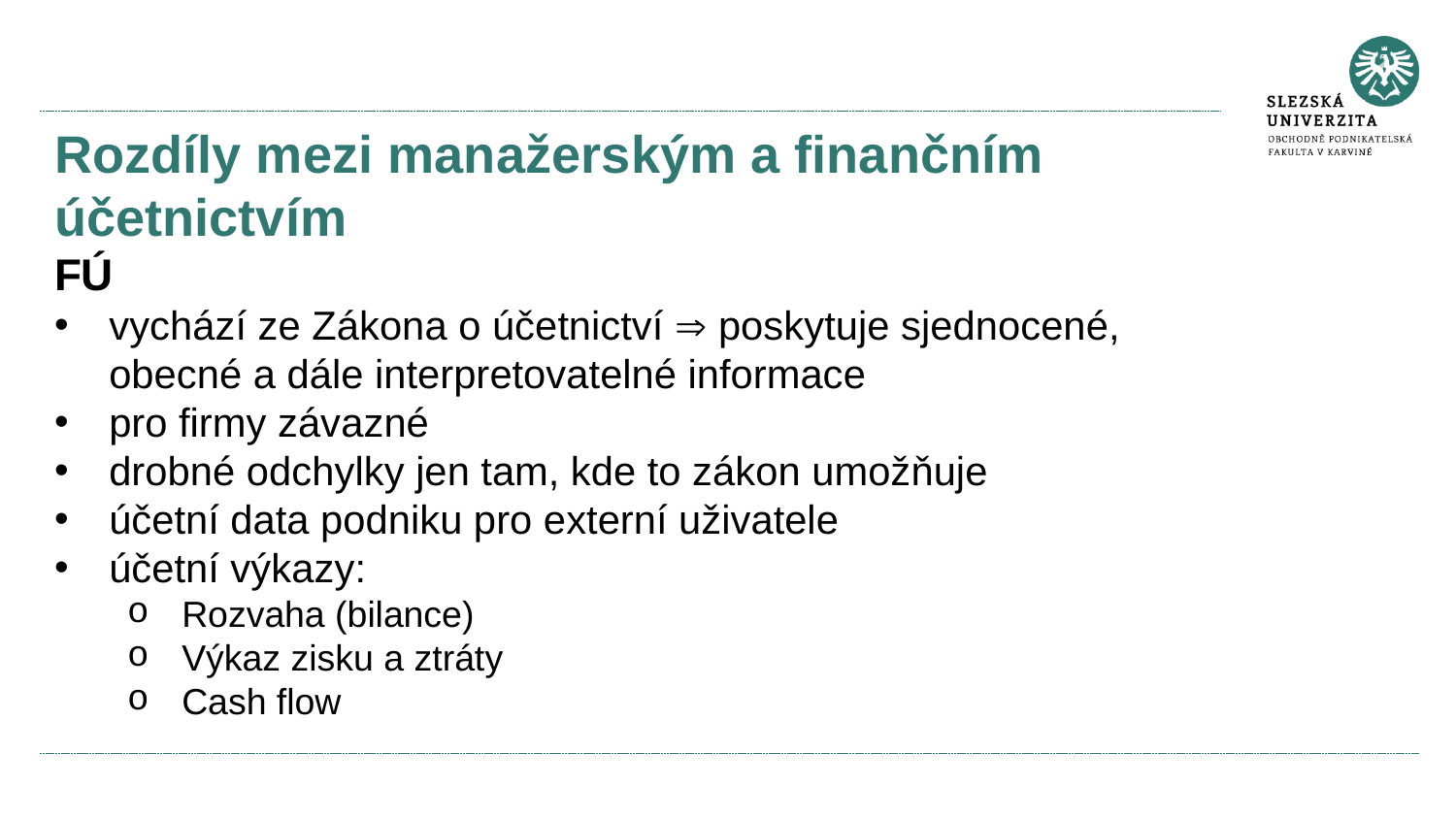

Rozdíly mezi manažerským a finančním účetnictvím
FÚ
vychází ze Zákona o účetnictví ⇒ poskytuje sjednocené, obecné a dále interpretovatelné informace
pro firmy závazné
drobné odchylky jen tam, kde to zákon umožňuje
účetní data podniku pro externí uživatele
účetní výkazy:
Rozvaha (bilance)
Výkaz zisku a ztráty
Cash flow